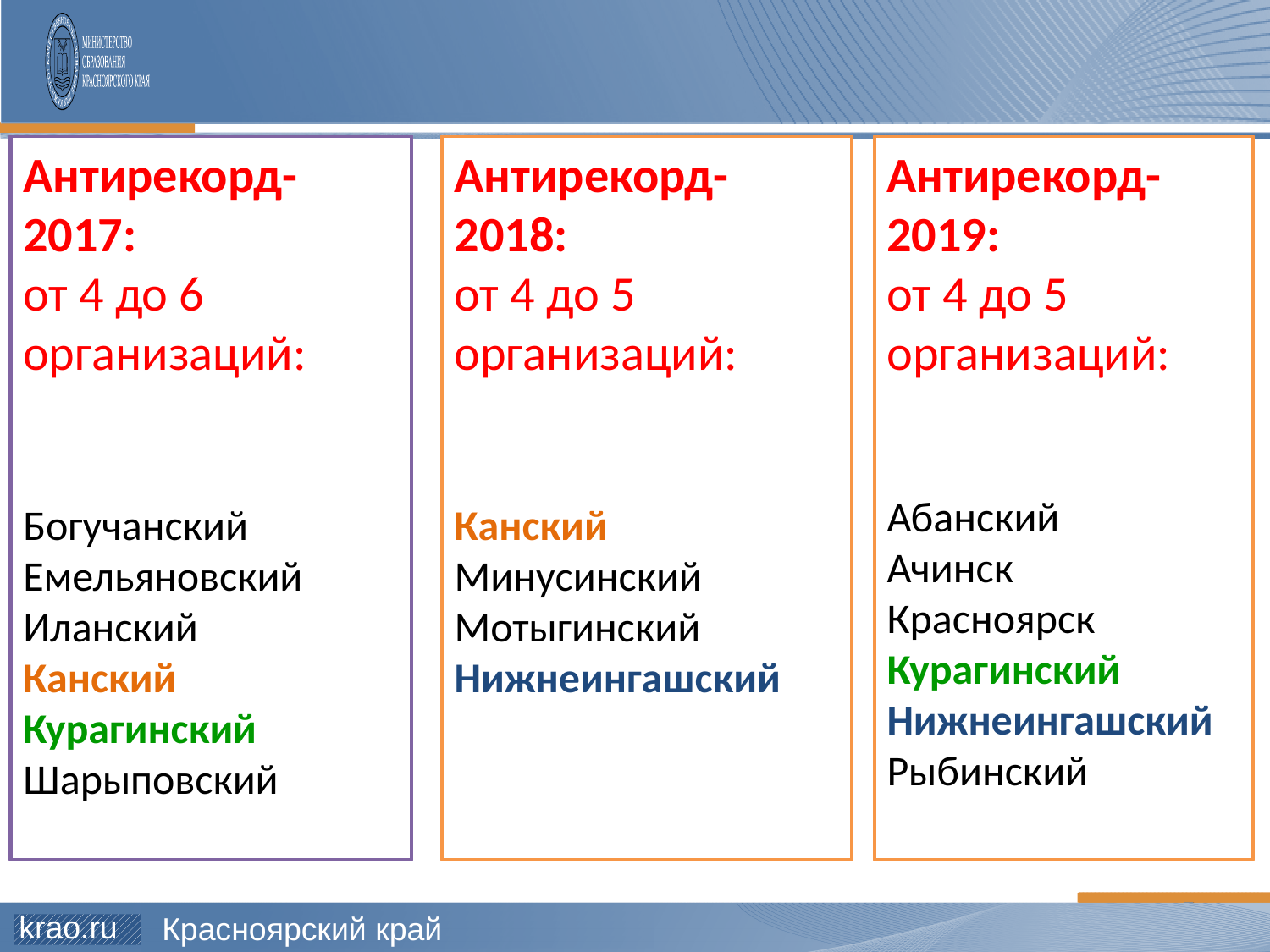

Антирекорд-2017:
от 4 до 6 организаций:

Богучанский
Емельяновский
Иланский
Канский
Курагинский
Шарыповский

Антирекорд-2018:
от 4 до 5 организаций:

Канский
Минусинский
Мотыгинский
Нижнеингашский

Антирекорд-2019:
от 4 до 5 организаций:

Абанский
Ачинск
Красноярск
Курагинский
Нижнеингашский
Рыбинский